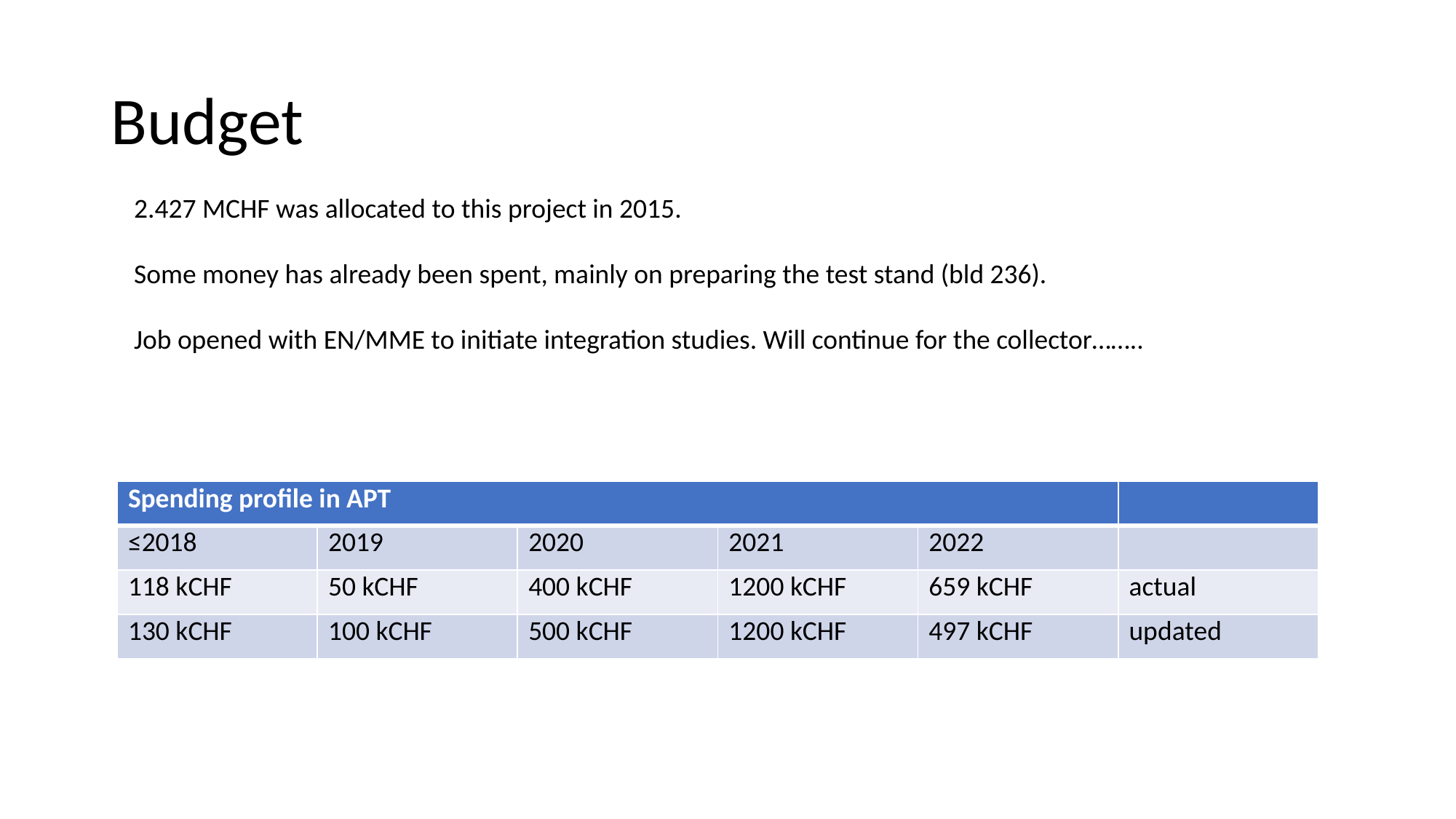

# Budget
2.427 MCHF was allocated to this project in 2015.

Some money has already been spent, mainly on preparing the test stand (bld 236).

Job opened with EN/MME to initiate integration studies. Will continue for the collector……..

| Spending profile in APT |  |  |  |  |  |
| --- | --- | --- | --- | --- | --- |
| ≤2018 | 2019 | 2020 | 2021 | 2022 |  |
| 118 kCHF | 50 kCHF | 400 kCHF | 1200 kCHF | 659 kCHF | actual |
| 130 kCHF | 100 kCHF | 500 kCHF | 1200 kCHF | 497 kCHF | updated |